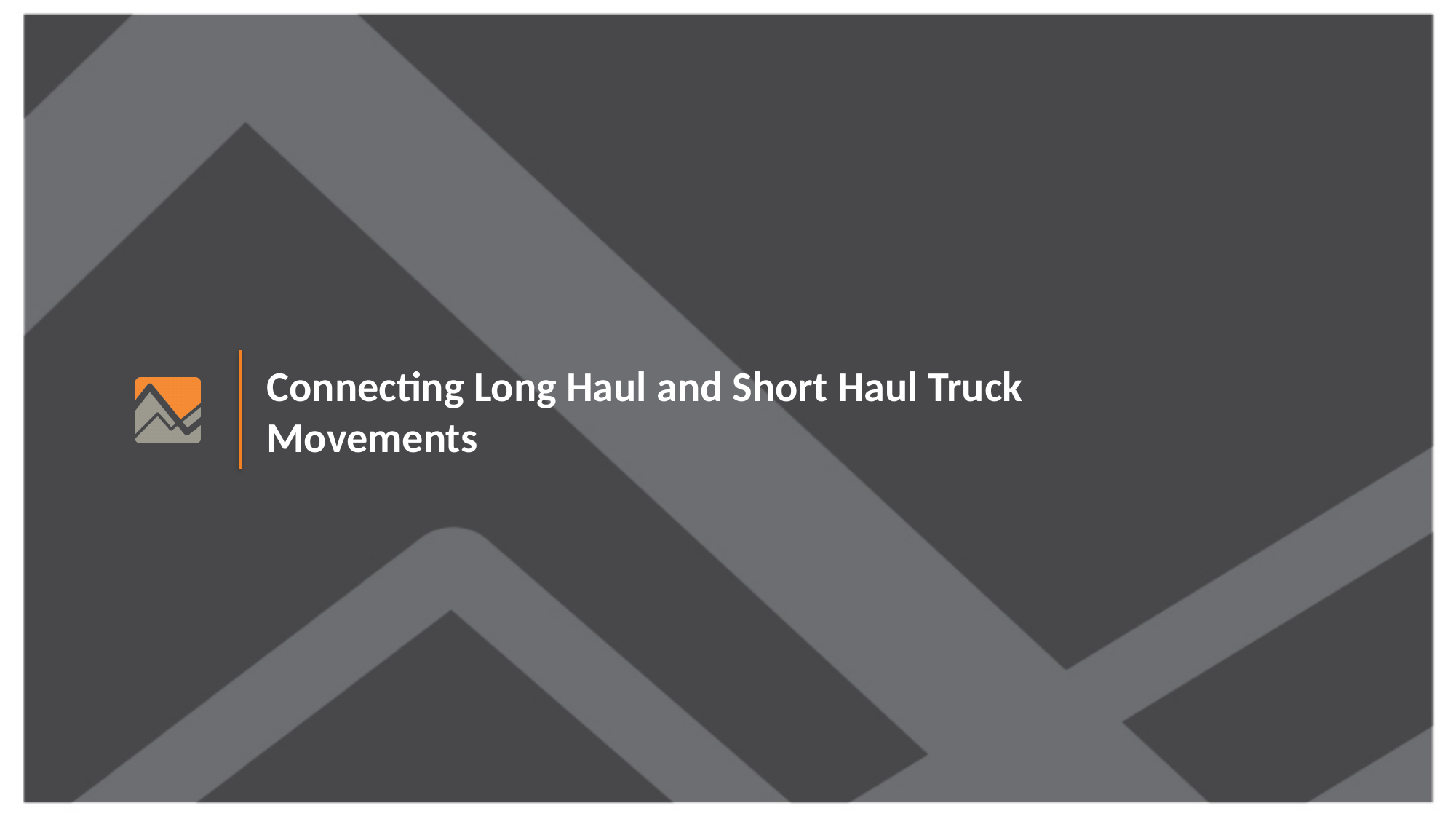

Connecting Long Haul and Short Haul Truck Movements